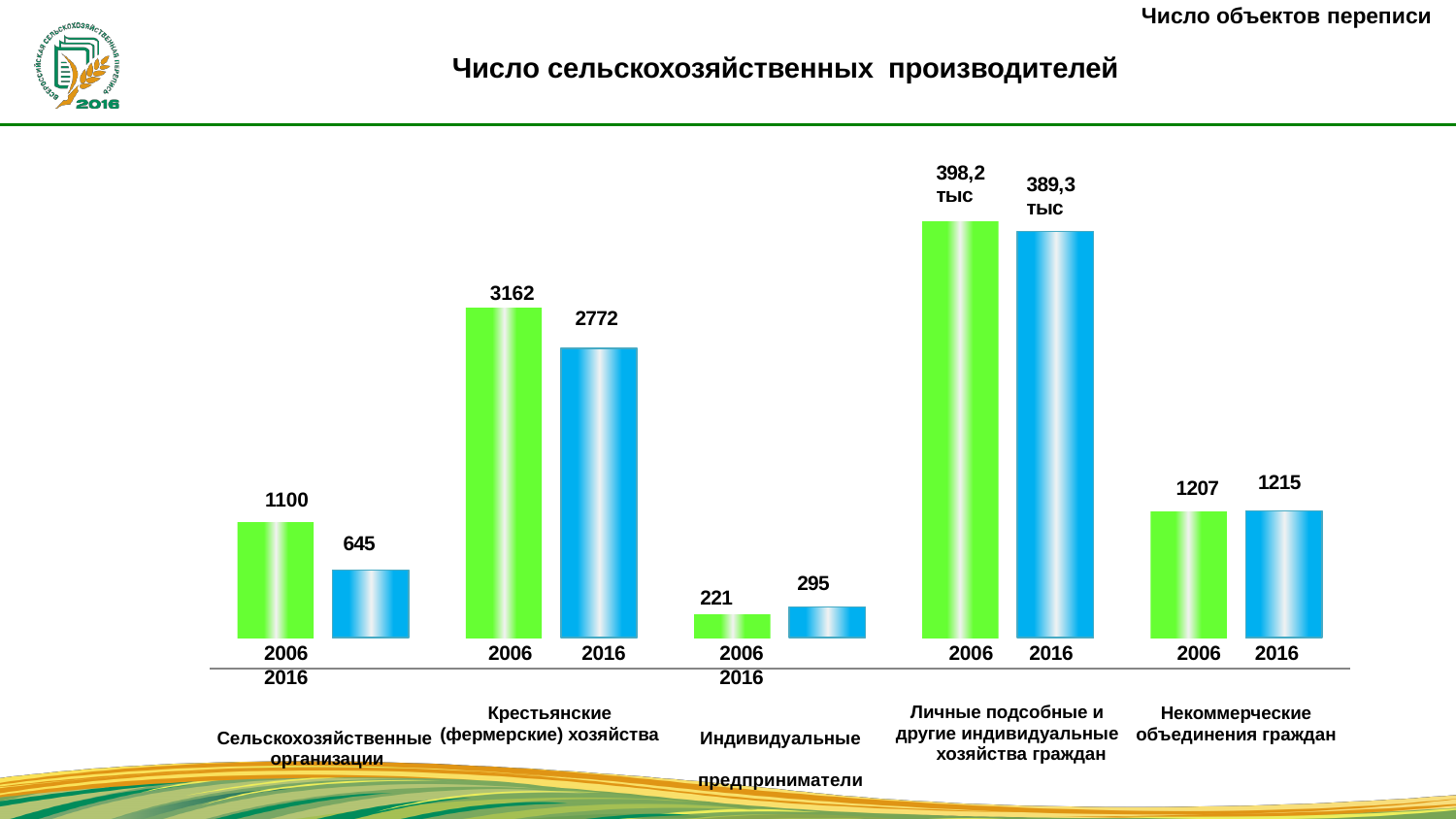

Число объектов переписи

# Число сельскохозяйственных производителей

### Chart

| Category | 2006 | 2016 |
|---|---|---|
| сельскохозяйственные организации  | 1100.0 | 645.0 |
| крестьянские (фермерские) хозяйства  | 3162.0 | 2772.0 |
| индивидуальные предприниматели | 221.0 | 295.0 |
| личные подсобные и другие индивидуальные хозяйства граждан | 3981.56 | 3893.18 |
| некоммерческие объединения граждан  | 1207.0 | 1215.0 |
3162

1100

2006	2016

Сельскохозяйственные  организации
2006	2016

Крестьянские
(фермерские) хозяйства
2006	2016

Индивидуальные  предприниматели
2006	2016
2006	2016

Некоммерческие
объединения граждан

Личные подсобные и  другие индивидуальные
хозяйства граждан